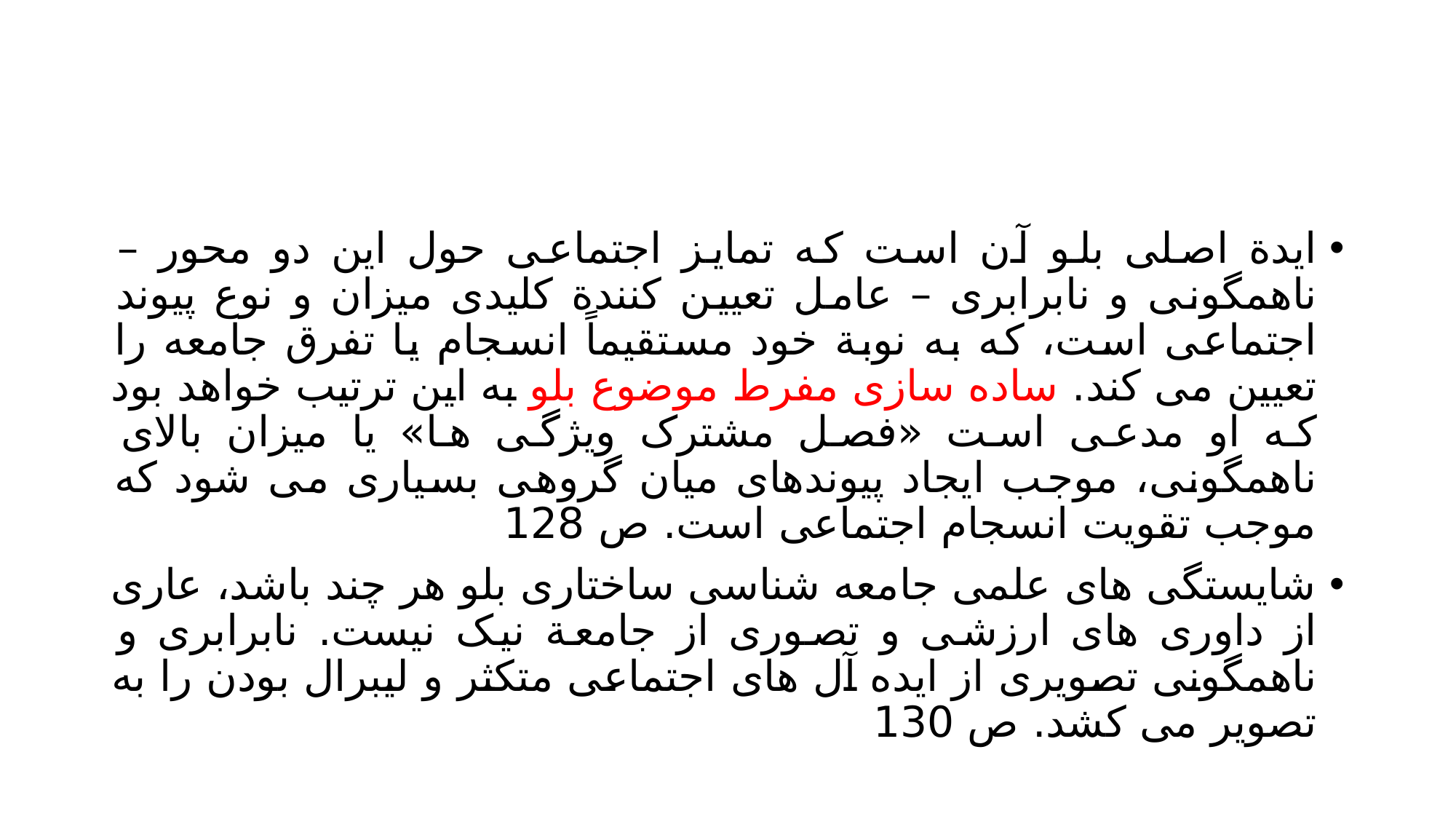

#
ایدة اصلی بلو آن است که تمایز اجتماعی حول این دو محور – ناهمگونی و نابرابری – عامل تعیین کنندة کلیدی میزان و نوع پیوند اجتماعی است، که به نوبة خود مستقیماً انسجام یا تفرق جامعه را تعیین می کند. ساده سازی مفرط موضوع بلو به این ترتیب خواهد بود که او مدعی است «فصل مشترک ویژگی ها» یا میزان بالای ناهمگونی، موجب ایجاد پیوندهای میان گروهی بسیاری می شود که موجب تقویت انسجام اجتماعی است. ص 128
شایستگی های علمی جامعه شناسی ساختاری بلو هر چند باشد، عاری از داوری های ارزشی و تصوری از جامعة نیک نیست. نابرابری و ناهمگونی تصویری از ایده آل های اجتماعی متکثر و لیبرال بودن را به تصویر می کشد. ص 130